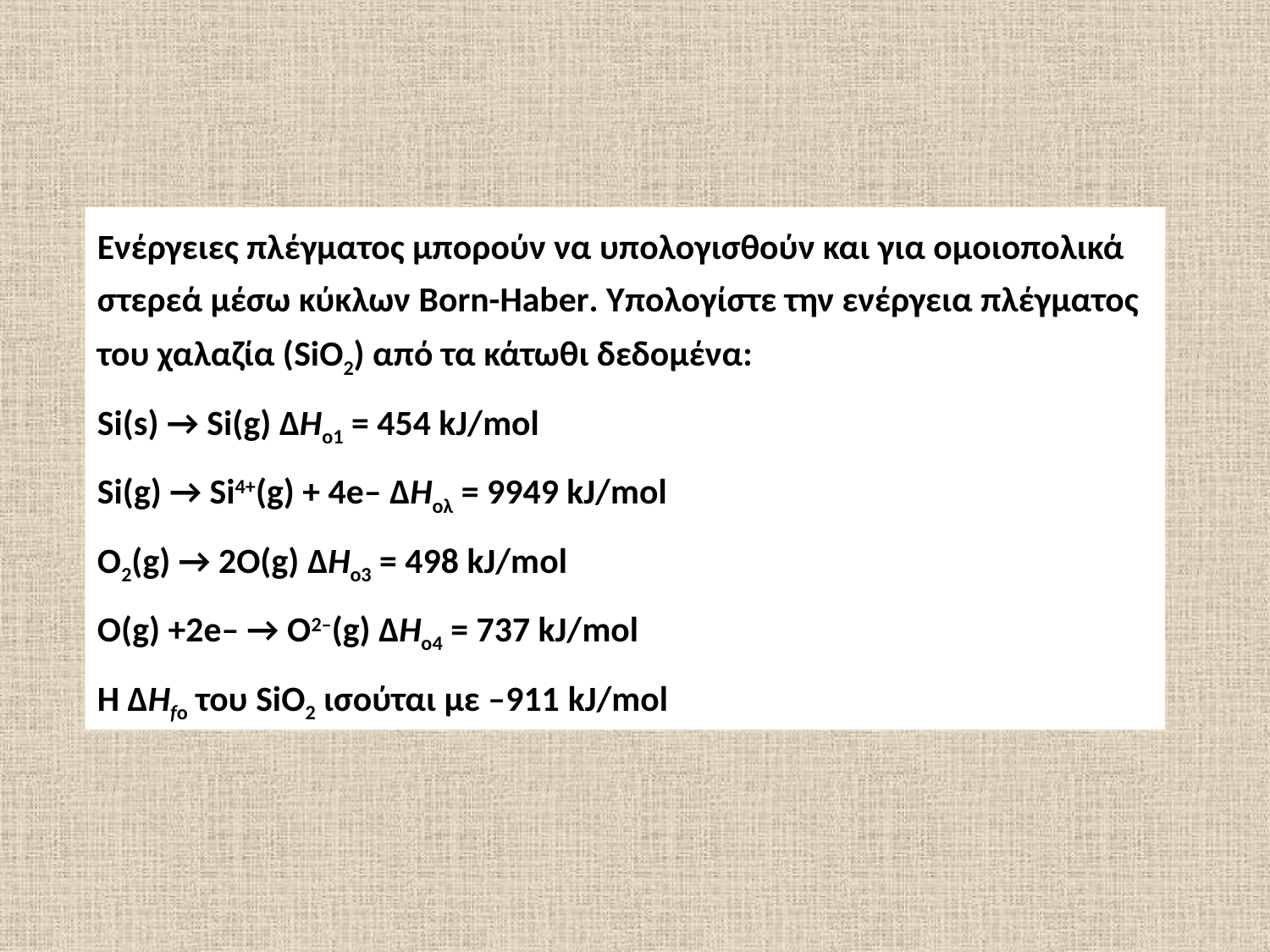

Ενέργειες πλέγματος μπορούν να υπολογισθούν και για ομοιοπολικά στερεά μέσω κύκλων Born-Haber. Υπολογίστε την ενέργεια πλέγματος του χαλαζία (SiO2) από τα κάτωθι δεδομένα:
Si(s) → Si(g) ΔΗο1 = 454 kJ/mol
Si(g) → Si4+(g) + 4e– ΔΗολ = 9949 kJ/mol
O2(g) → 2O(g) ΔΗο3 = 498 kJ/mol
O(g) +2e– → O2–(g) ΔΗο4 = 737 kJ/mol
Η ΔΗfo του SiO2 ισούται με –911 kJ/mol